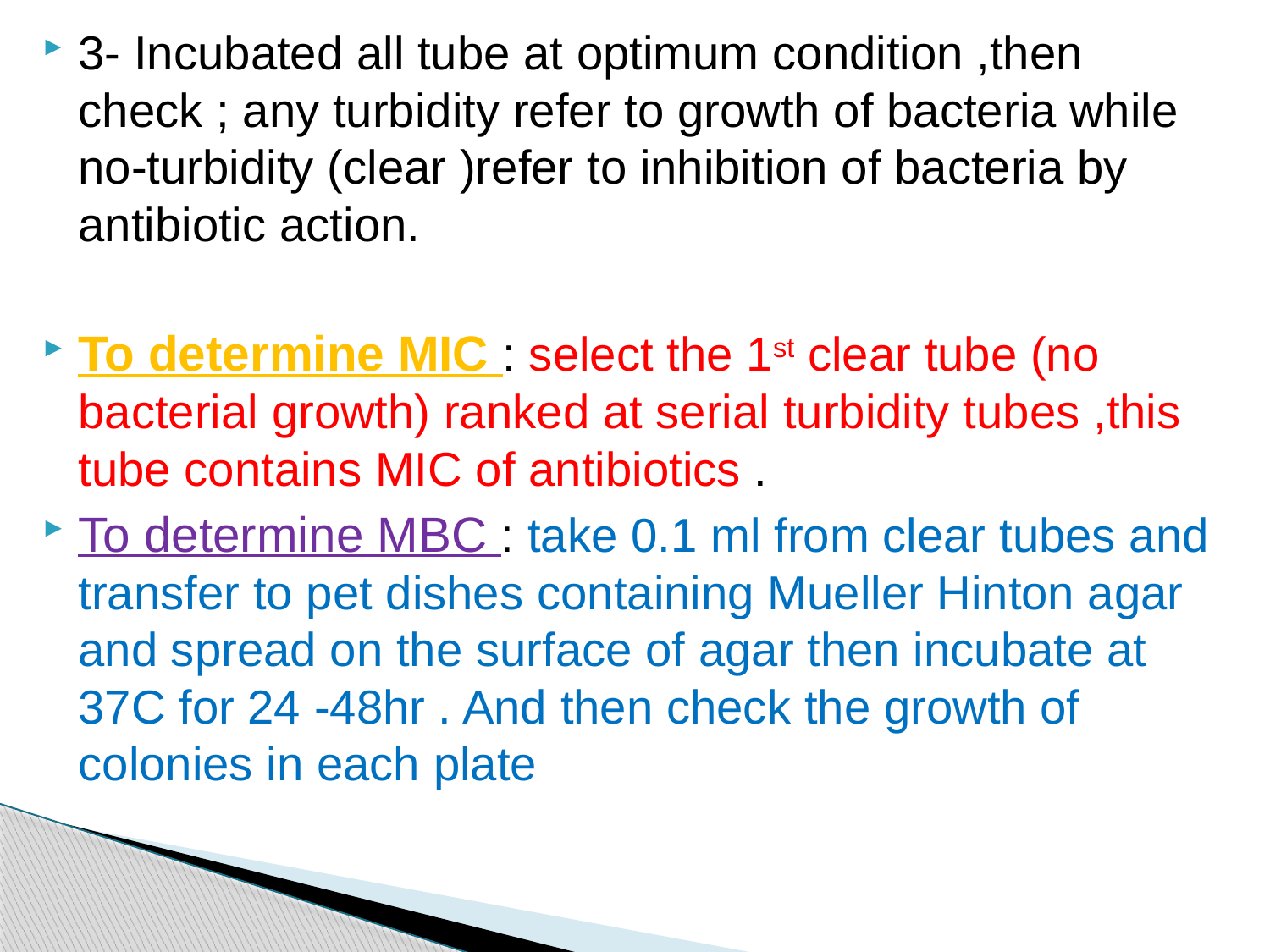

3- Incubated all tube at optimum condition ,then check ; any turbidity refer to growth of bacteria while no-turbidity (clear )refer to inhibition of bacteria by antibiotic action.

To determine MIC : select the 1st clear tube (no bacterial growth) ranked at serial turbidity tubes ,this tube contains MIC of antibiotics .
To determine MBC : take 0.1 ml from clear tubes and transfer to pet dishes containing Mueller Hinton agar and spread on the surface of agar then incubate at 37C for 24 -48hr . And then check the growth of colonies in each plate